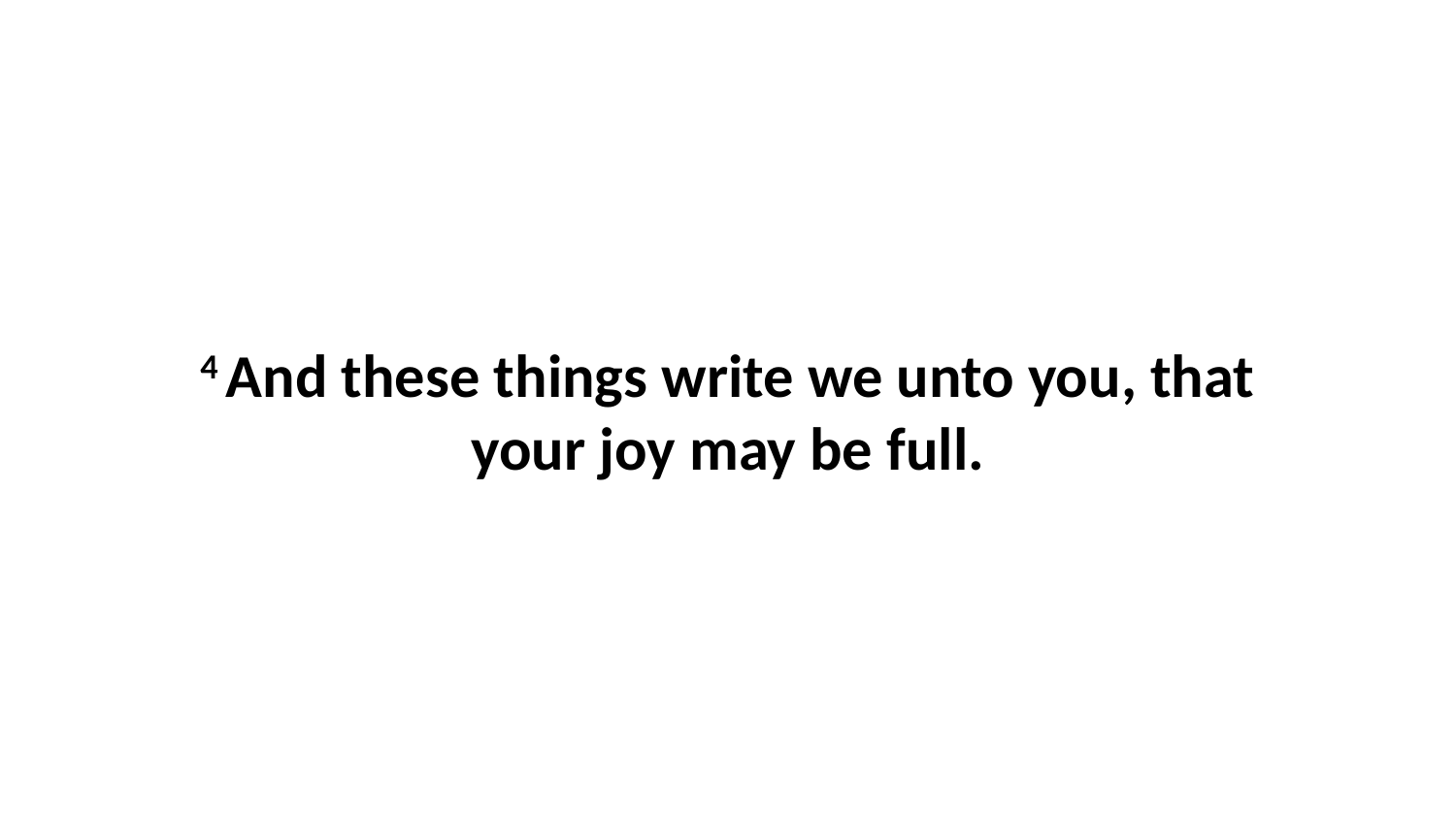

4 And these things write we unto you, that your joy may be full.